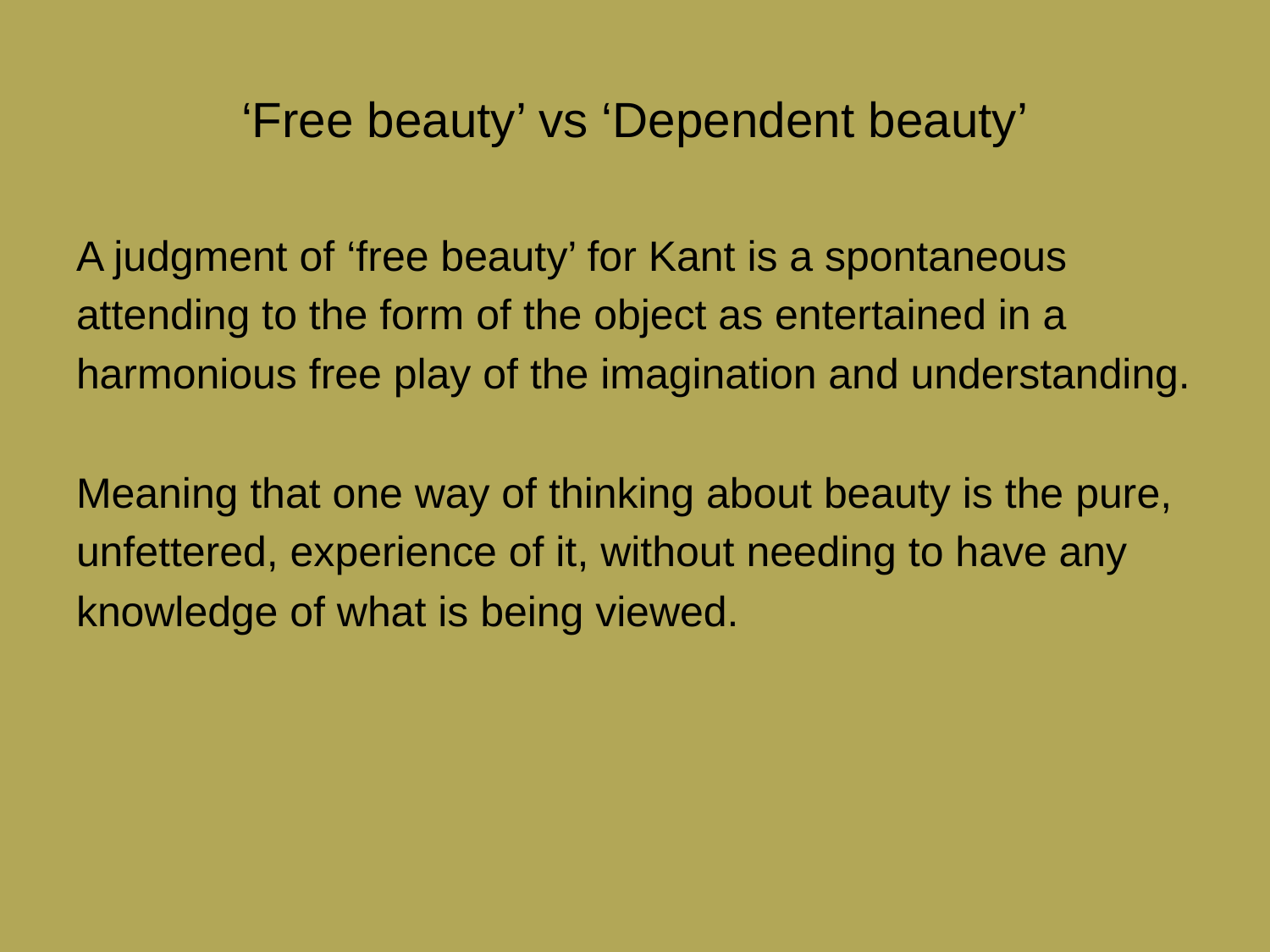

# ‘Free beauty’ vs ‘Dependent beauty’
A judgment of ‘free beauty’ for Kant is a spontaneous
attending to the form of the object as entertained in a
harmonious free play of the imagination and understanding.

Meaning that one way of thinking about beauty is the pure,
unfettered, experience of it, without needing to have any
knowledge of what is being viewed.